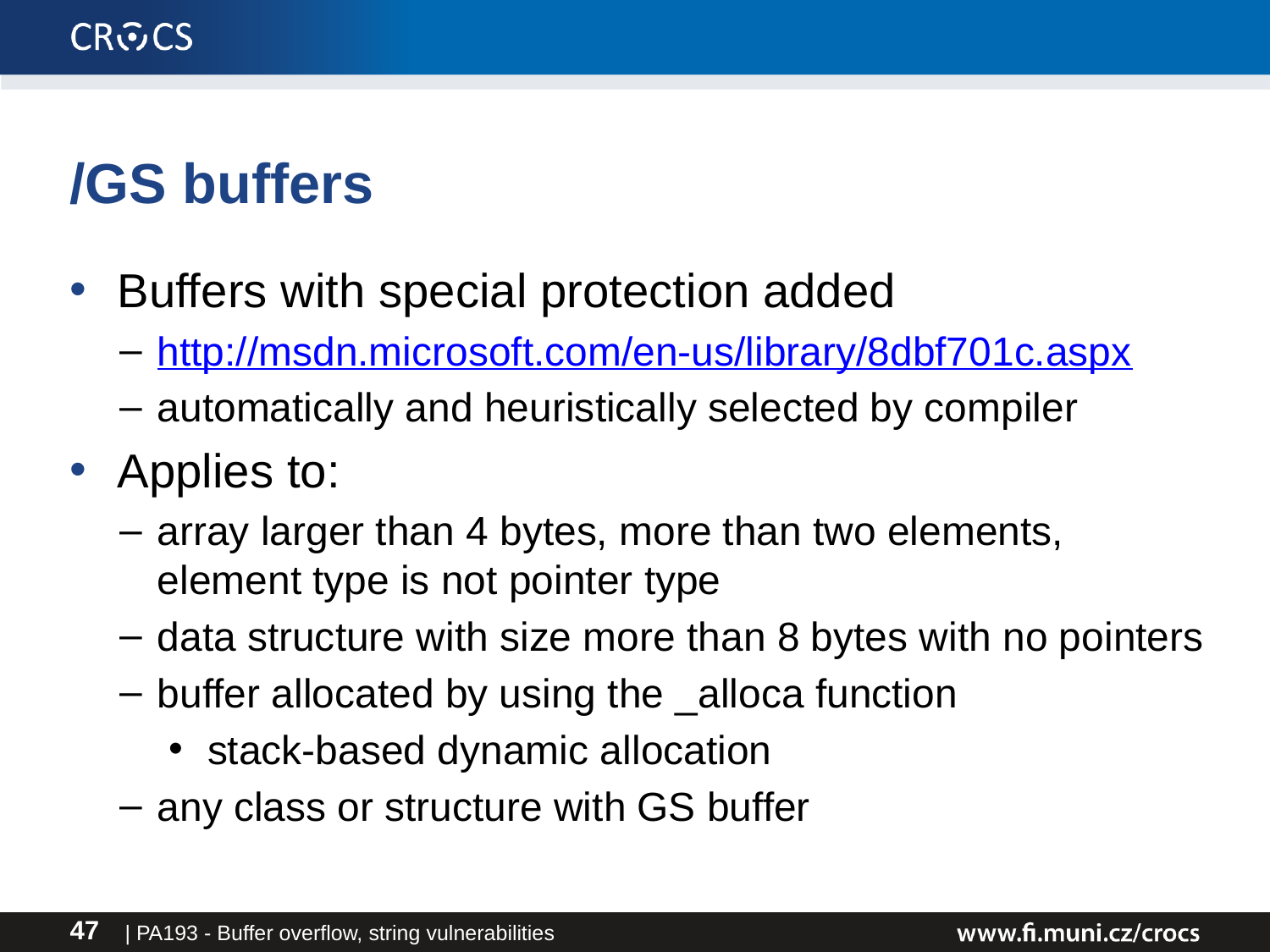

# /GS buffers
Buffers with special protection added
http://msdn.microsoft.com/en-us/library/8dbf701c.aspx
automatically and heuristically selected by compiler
Applies to:
array larger than 4 bytes, more than two elements, element type is not pointer type
data structure with size more than 8 bytes with no pointers
buffer allocated by using the _alloca function
stack-based dynamic allocation
any class or structure with GS buffer

| PA193 - Buffer overflow, string vulnerabilities
47